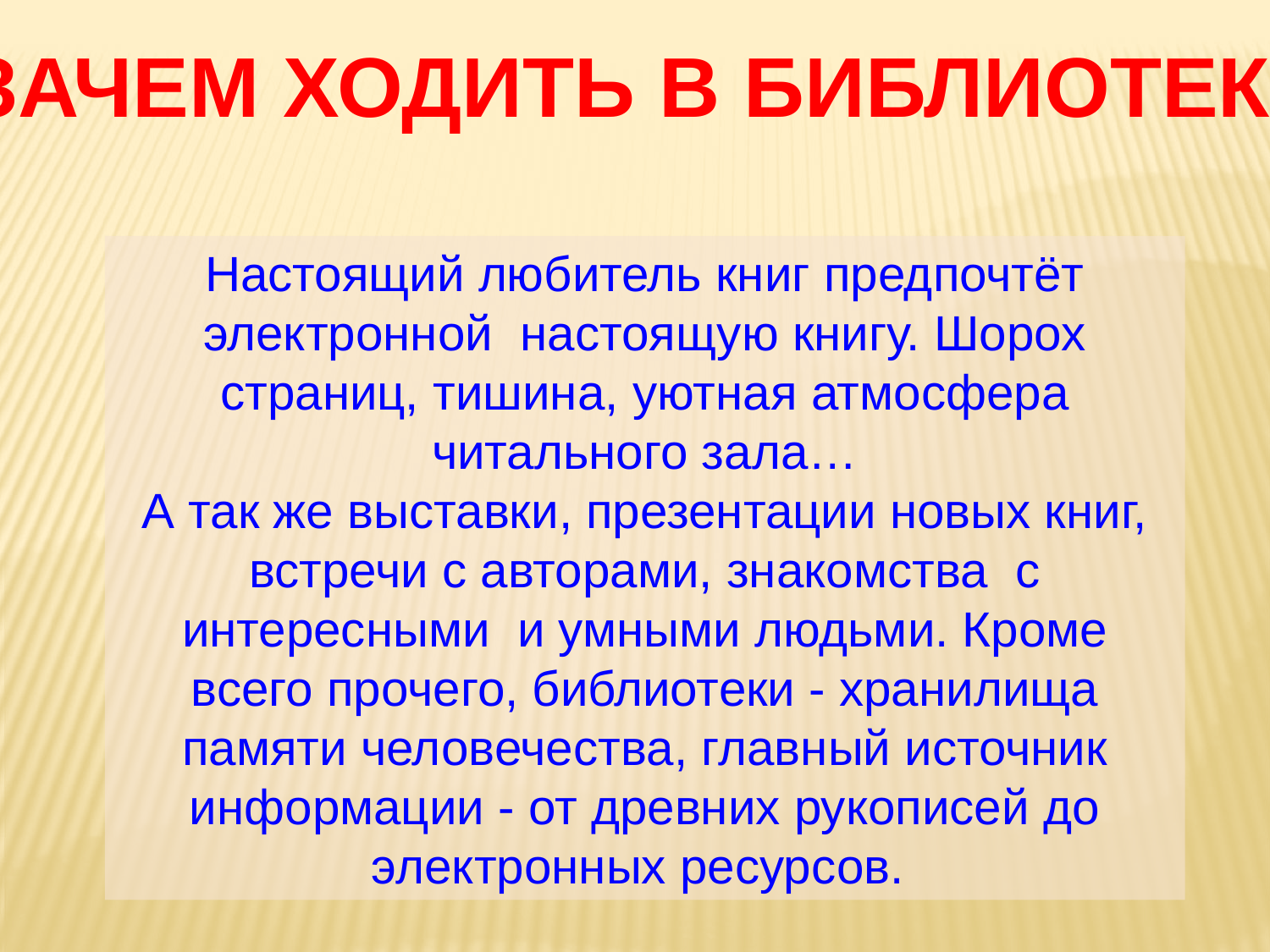

ЗАЧЕМ ХОДИТЬ В БИБЛИОТЕКУ
Настоящий любитель книг предпочтёт электронной  настоящую книгу. Шорох страниц, тишина, уютная атмосфера читального зала…
А так же выставки, презентации новых книг, встречи с авторами, знакомства  с интересными  и умными людьми. Кроме всего прочего, библиотеки - хранилища памяти человечества, главный источник информации - от древних рукописей до электронных ресурсов.